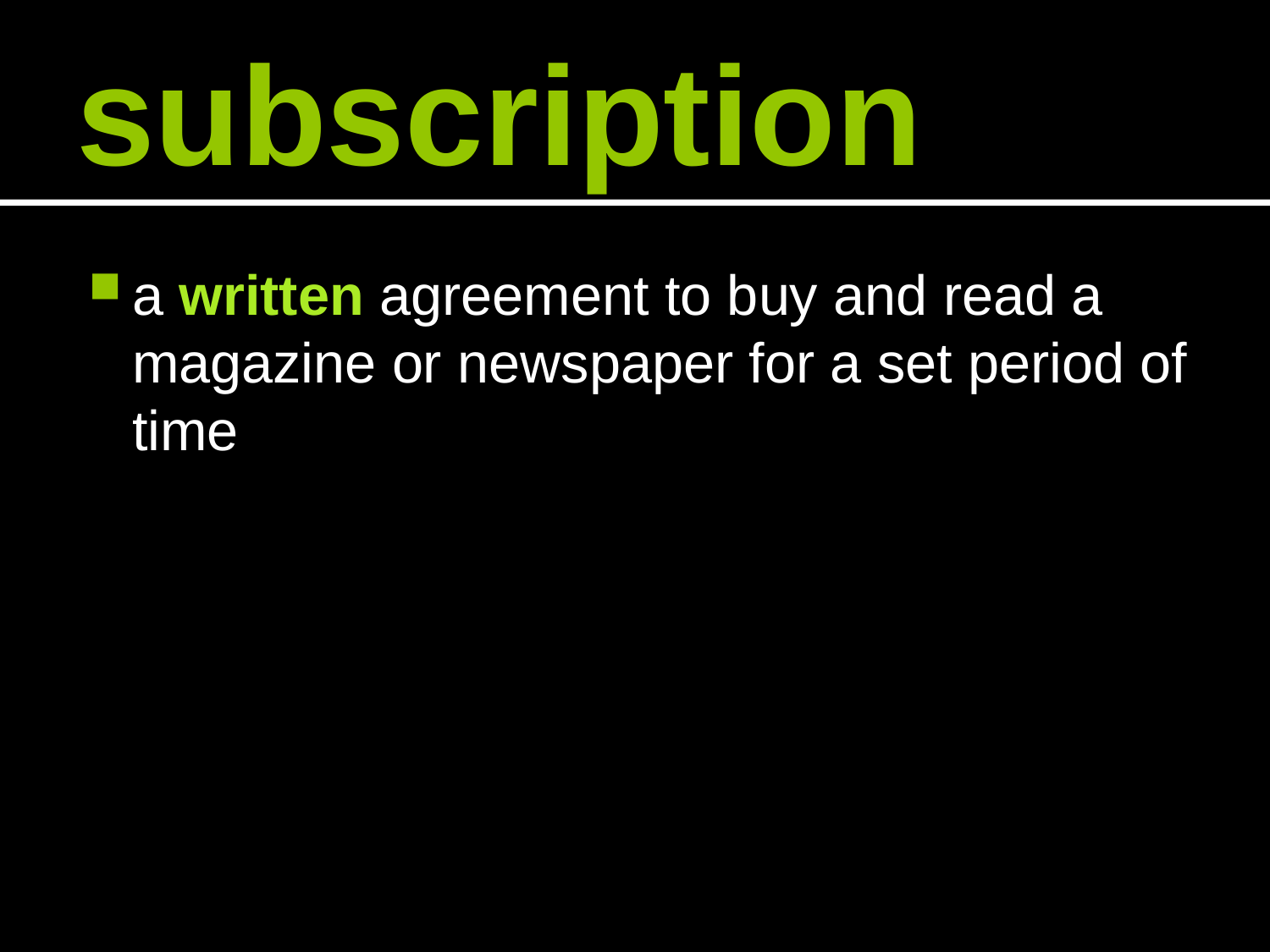

# subscription
a written agreement to buy and read a magazine or newspaper for a set period of time